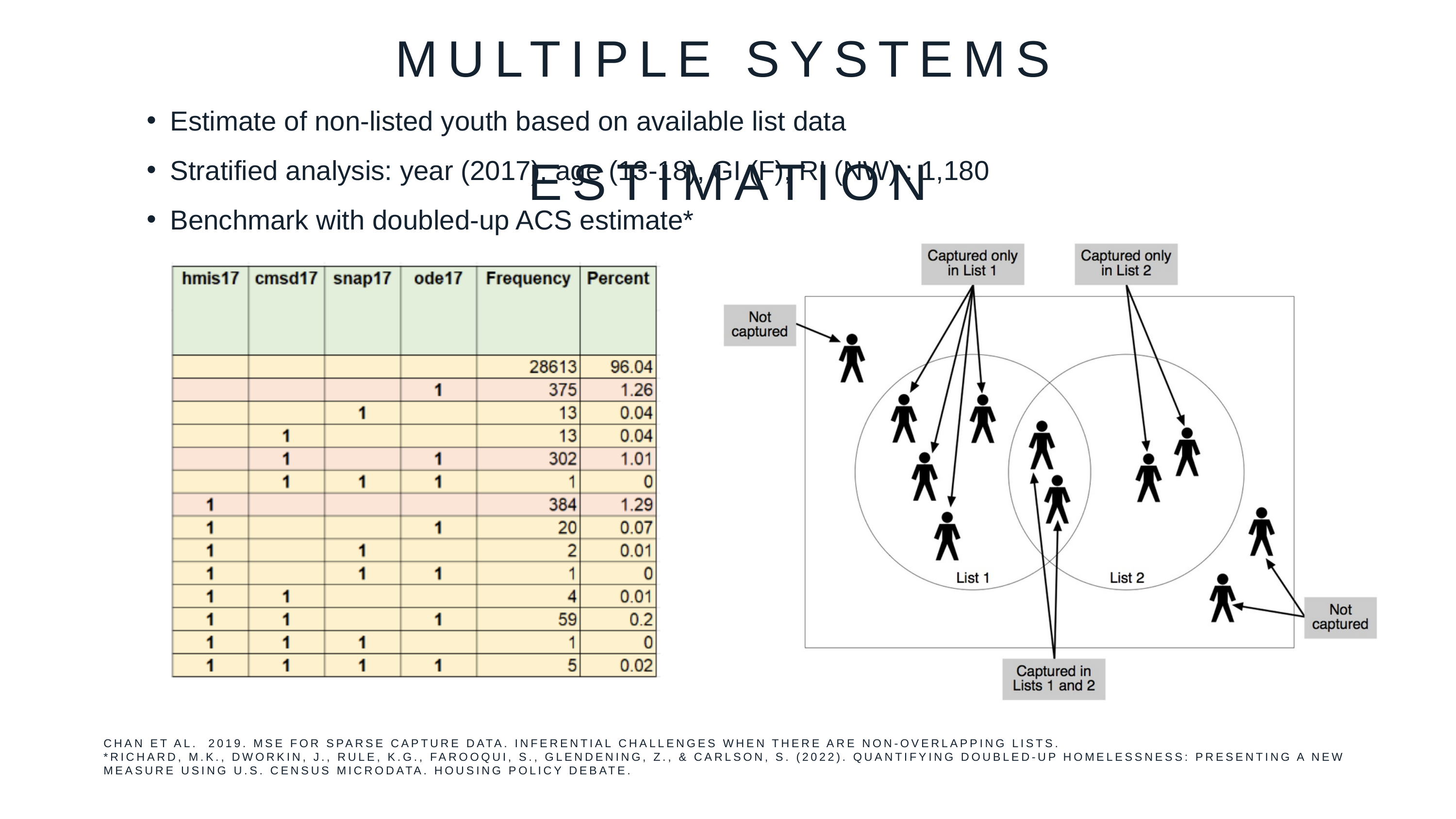

MULTIPLE SYSTEMS ESTIMATION
Estimate of non-listed youth based on available list data
Stratified analysis: year (2017), age (13-18), GI (F), RI (NW) : 1,180
Benchmark with doubled-up ACS estimate*

CHAN ET AL.  2019. MSE FOR SPARSE CAPTURE DATA. INFERENTIAL CHALLENGES WHEN THERE ARE NON-OVERLAPPING LISTS.
*RICHARD, M.K., DWORKIN, J., RULE, K.G., FAROOQUI, S., GLENDENING, Z., & CARLSON, S. (2022). QUANTIFYING DOUBLED-UP HOMELESSNESS: PRESENTING A NEW MEASURE USING U.S. CENSUS MICRODATA. HOUSING POLICY DEBATE.